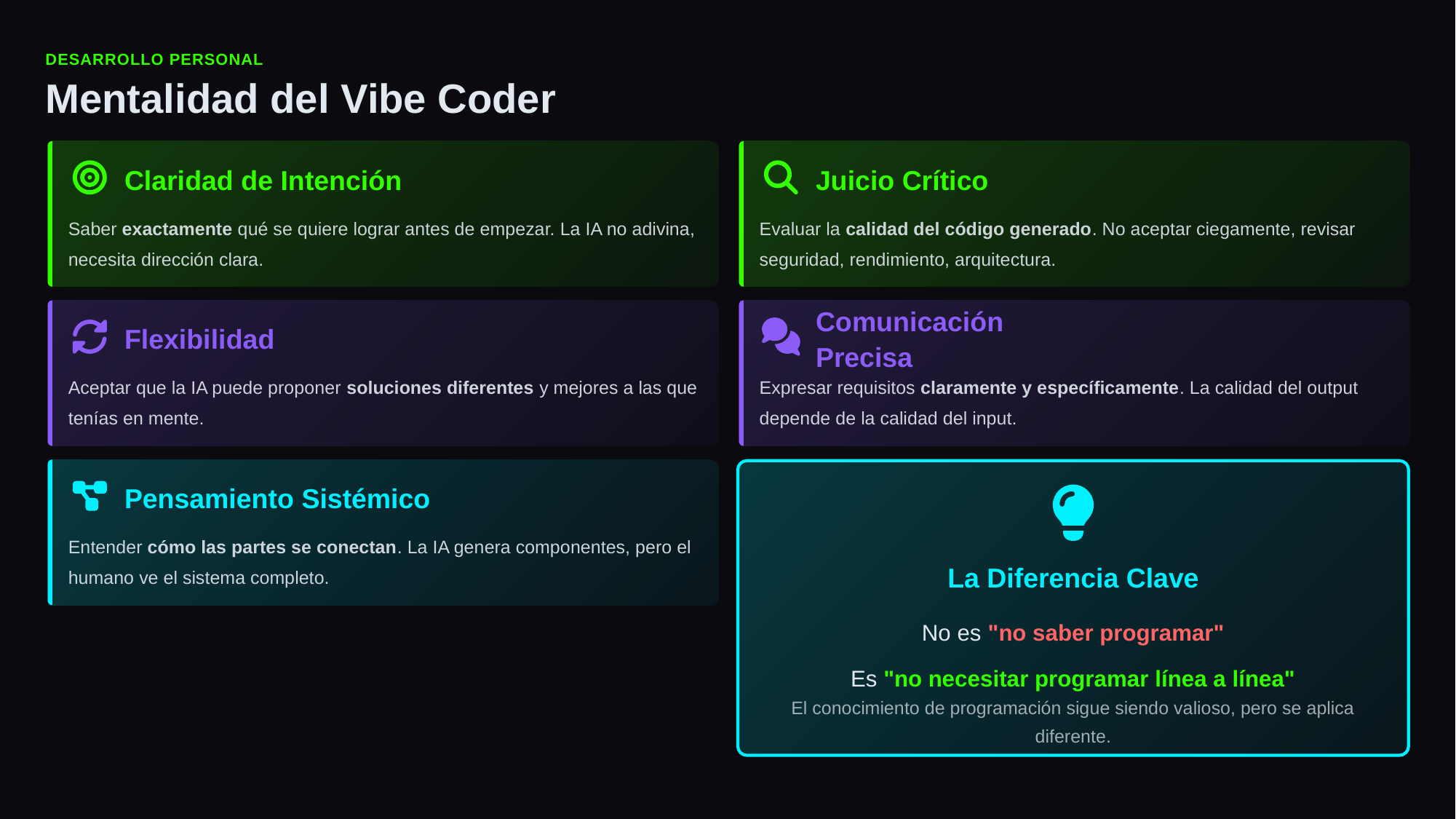

DESARROLLO PERSONAL
Mentalidad del Vibe Coder

Claridad de Intención
Juicio Crítico

Saber exactamente qué se quiere lograr antes de empezar. La IA no adivina, necesita dirección clara.
Evaluar la calidad del código generado. No aceptar ciegamente, revisar seguridad, rendimiento, arquitectura.

Flexibilidad
Comunicación Precisa

Aceptar que la IA puede proponer soluciones diferentes y mejores a las que tenías en mente.
Expresar requisitos claramente y específicamente. La calidad del output depende de la calidad del input.

Pensamiento Sistémico

Entender cómo las partes se conectan. La IA genera componentes, pero el humano ve el sistema completo.
La Diferencia Clave
No es "no saber programar"
Es "no necesitar programar línea a línea"
El conocimiento de programación sigue siendo valioso, pero se aplica diferente.